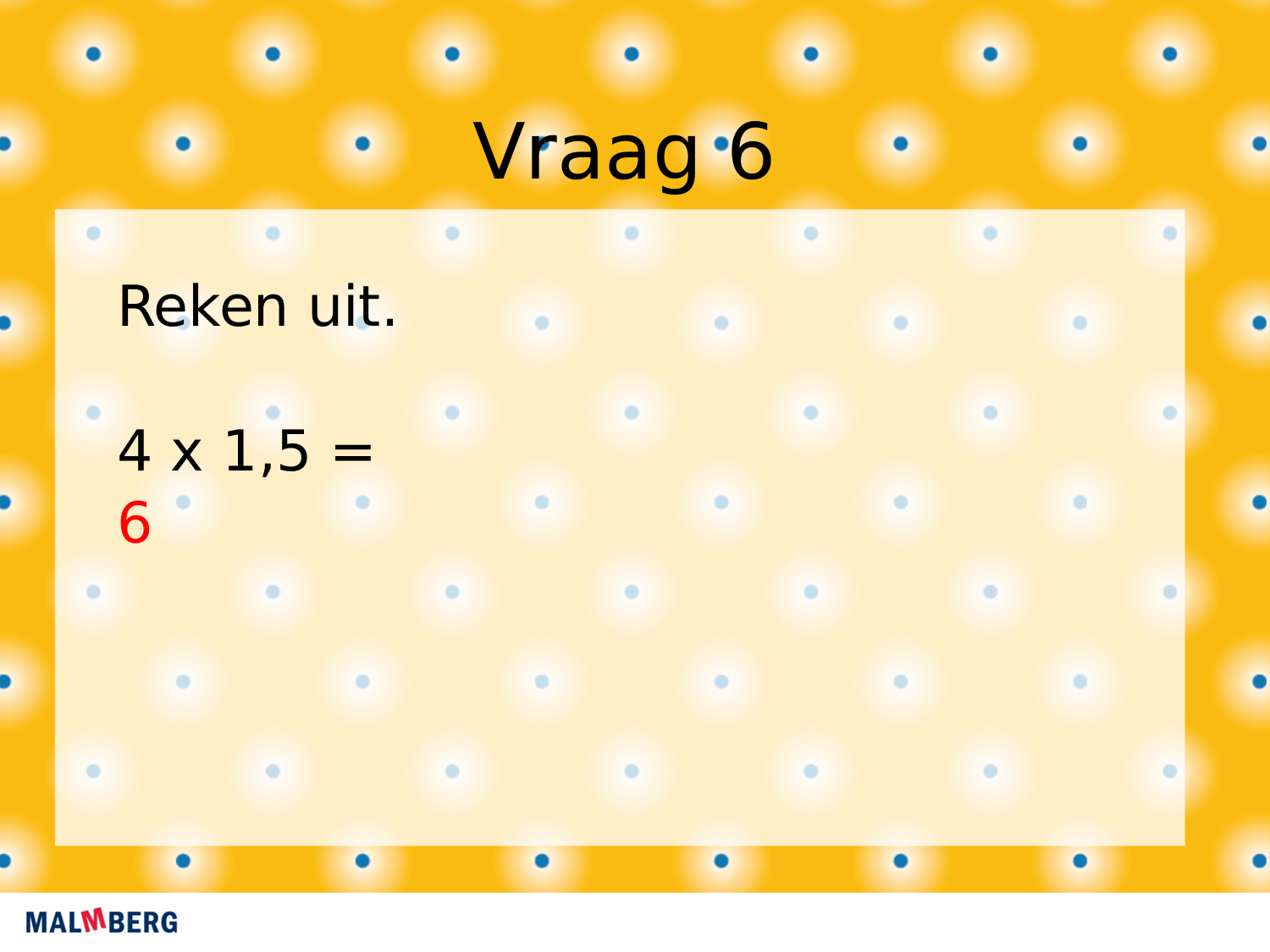

Vraag 6

Reken uit.

4 x 1,5 =
6